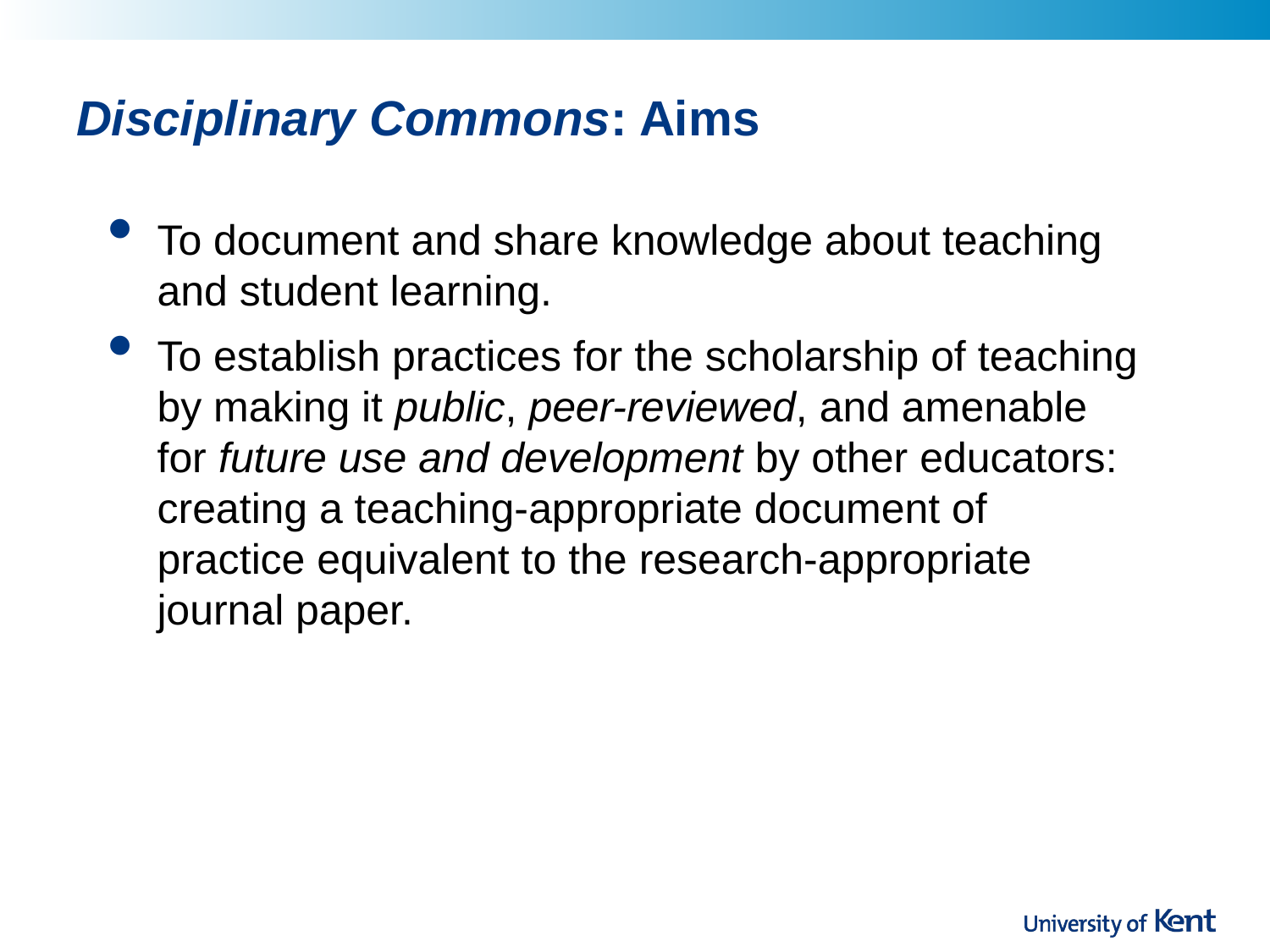

# Disciplinary Commons: Aims
To document and share knowledge about teaching and student learning.
To establish practices for the scholarship of teaching by making it public, peer-reviewed, and amenable for future use and development by other educators: creating a teaching-appropriate document of practice equivalent to the research-appropriate journal paper.